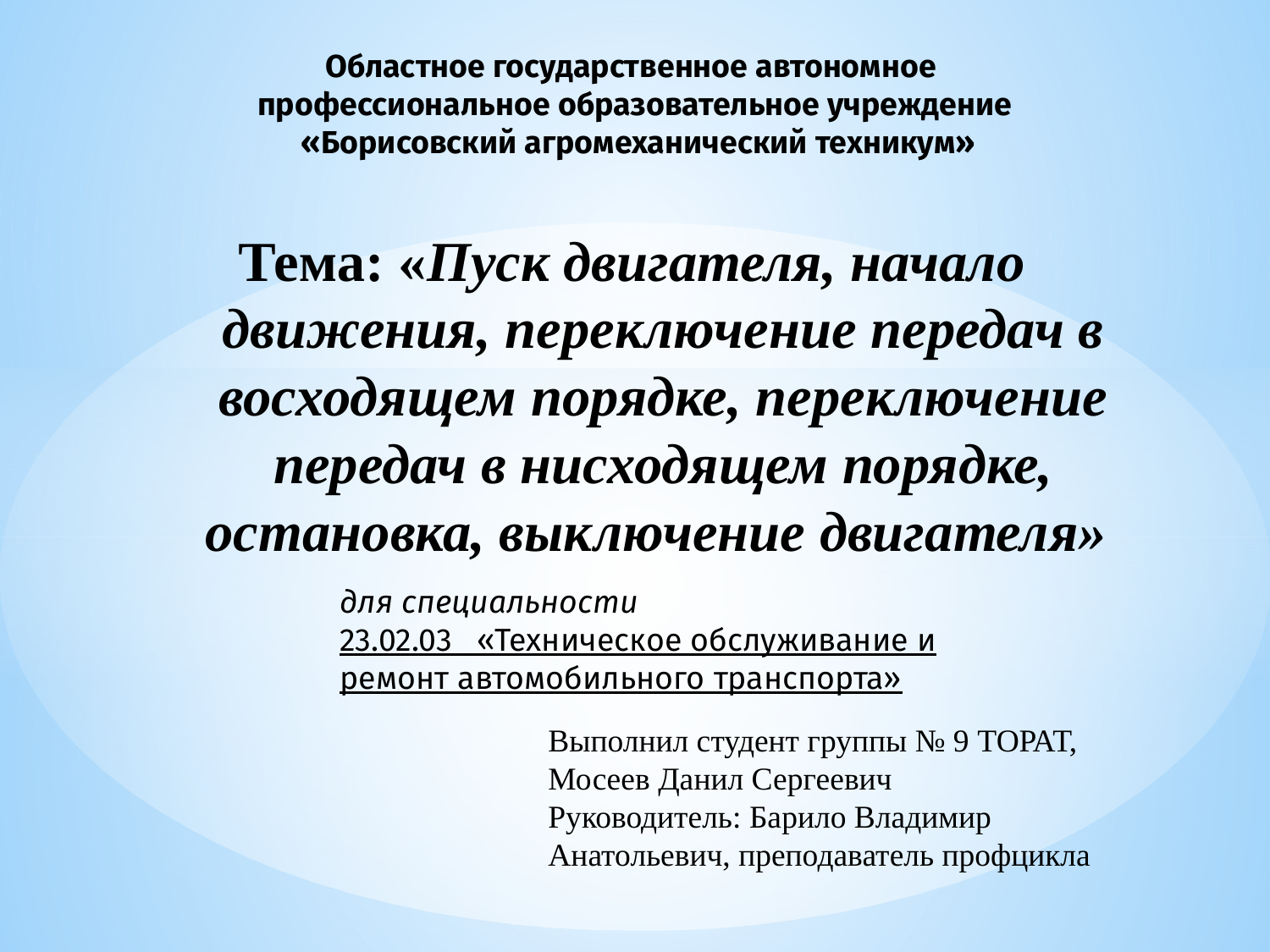

Областное государственное автономное
профессиональное образовательное учреждение
 «Борисовский агромеханический техникум»
# Тема: «Пуск двигателя, начало движения, переключение передач в восходящем порядке, переключение передач в нисходящем порядке, остановка, выключение двигателя»
для специальности
23.02.03   «Техническое обслуживание и ремонт автомобильного транспорта»
Выполнил студент группы № 9 ТОРАТ, Мосеев Данил Сергеевич
Руководитель: Барило Владимир Анатольевич, преподаватель профцикла